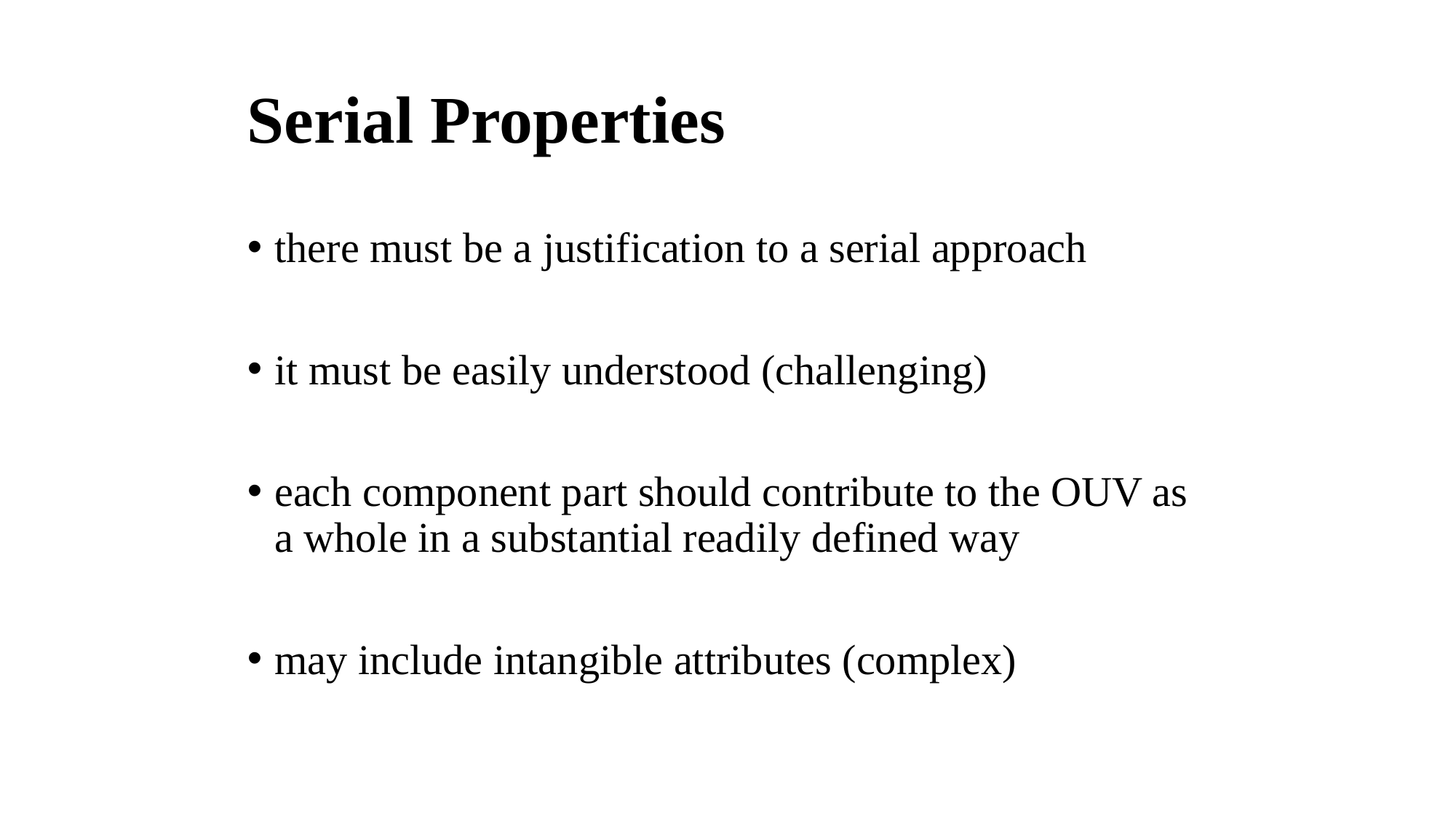

# Serial Properties
there must be a justification to a serial approach

it must be easily understood (challenging)

each component part should contribute to the OUV as a whole in a substantial readily defined way

may include intangible attributes (complex)